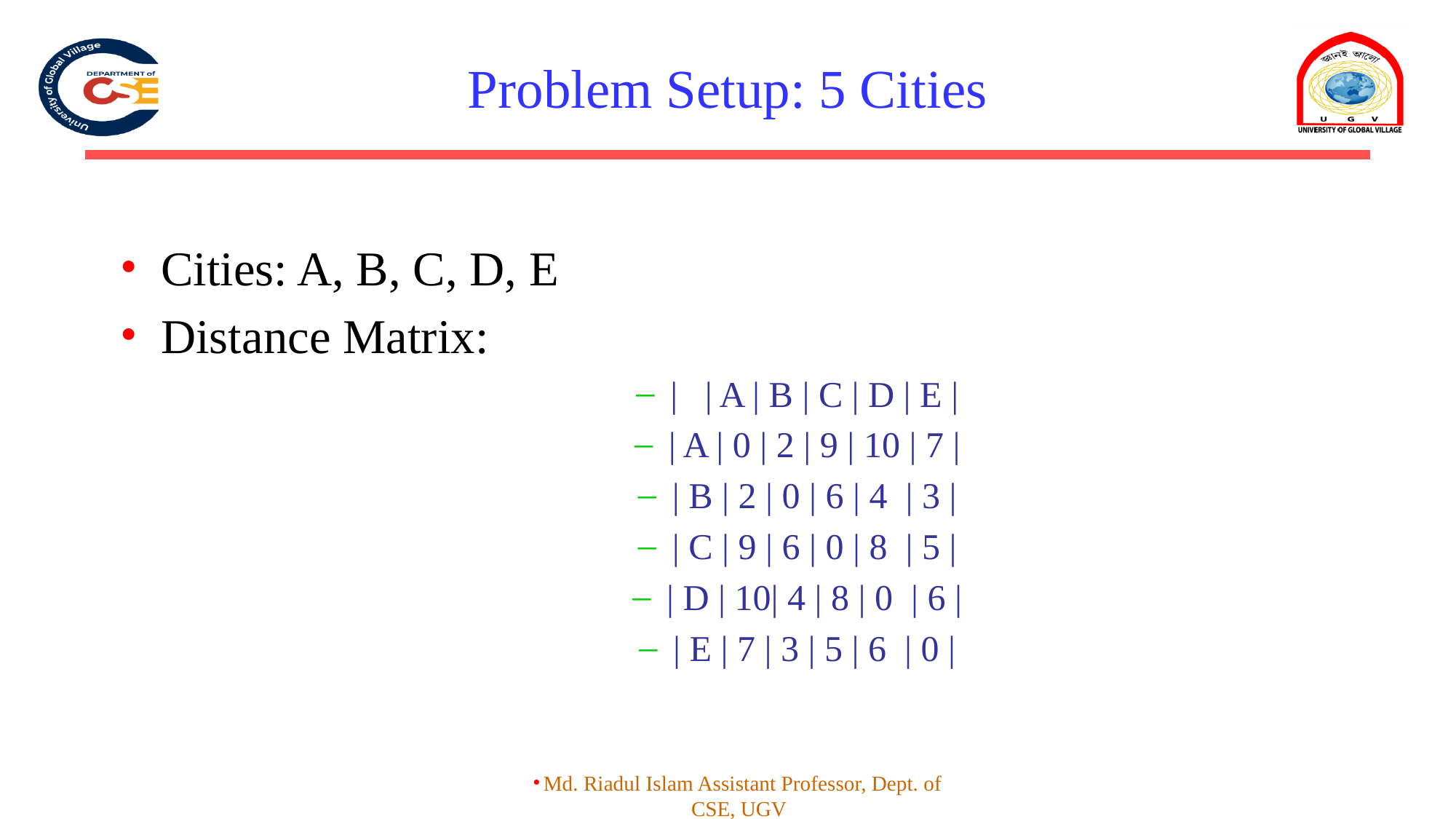

# Problem Setup: 5 Cities

Cities: A, B, C, D, E
Distance Matrix:
|   | A | B | C | D | E |
| A | 0 | 2 | 9 | 10 | 7 |
| B | 2 | 0 | 6 | 4  | 3 |
| C | 9 | 6 | 0 | 8  | 5 |
| D | 10| 4 | 8 | 0  | 6 |
| E | 7 | 3 | 5 | 6  | 0 |